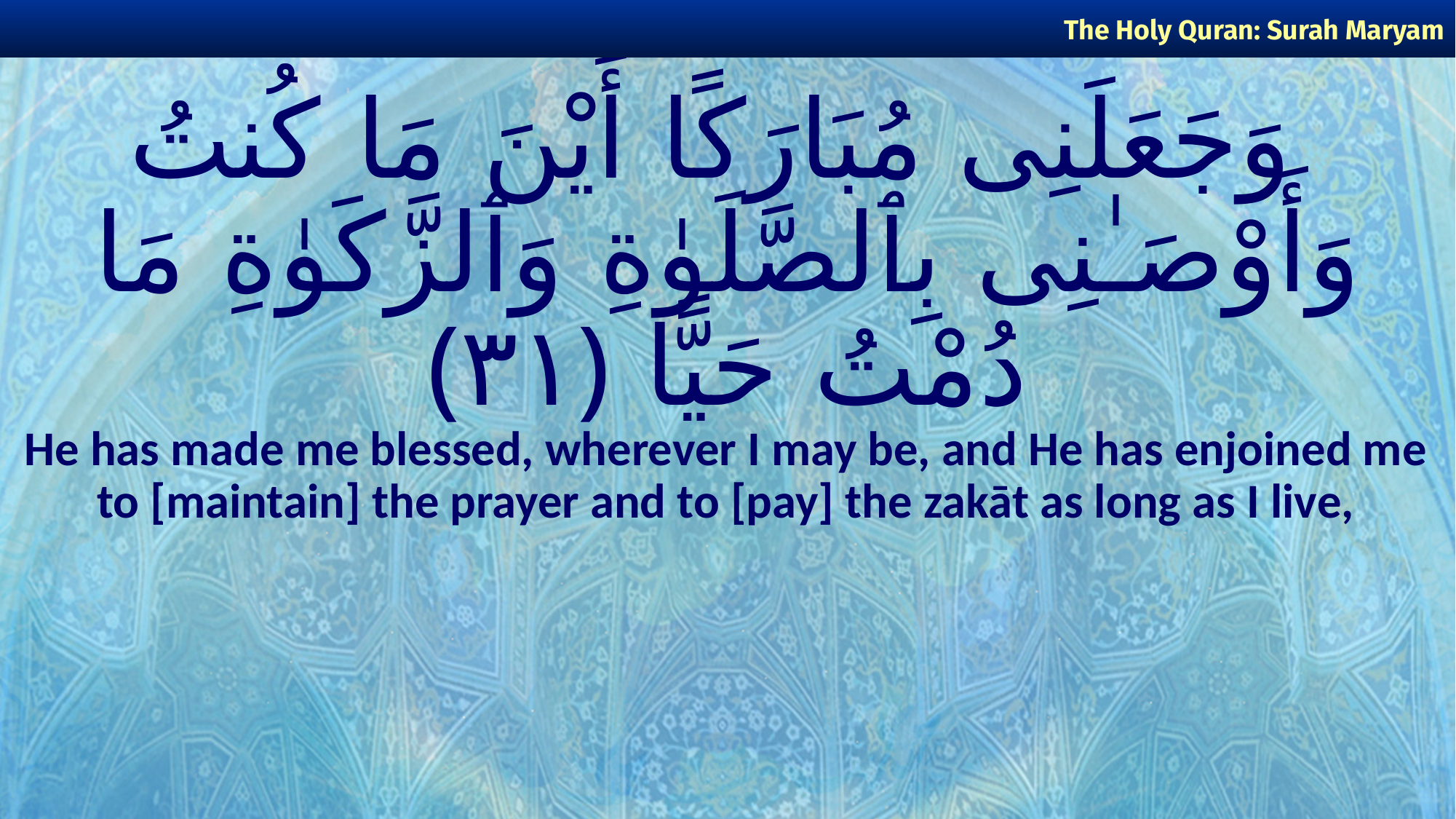

The Holy Quran: Surah Maryam
# وَجَعَلَنِى مُبَارَكًا أَيْنَ مَا كُنتُ وَأَوْصَـٰنِى بِٱلصَّلَوٰةِ وَٱلزَّكَوٰةِ مَا دُمْتُ حَيًّا ﴿٣١﴾
He has made me blessed, wherever I may be, and He has enjoined me to [maintain] the prayer and to [pay] the zakāt as long as I live,